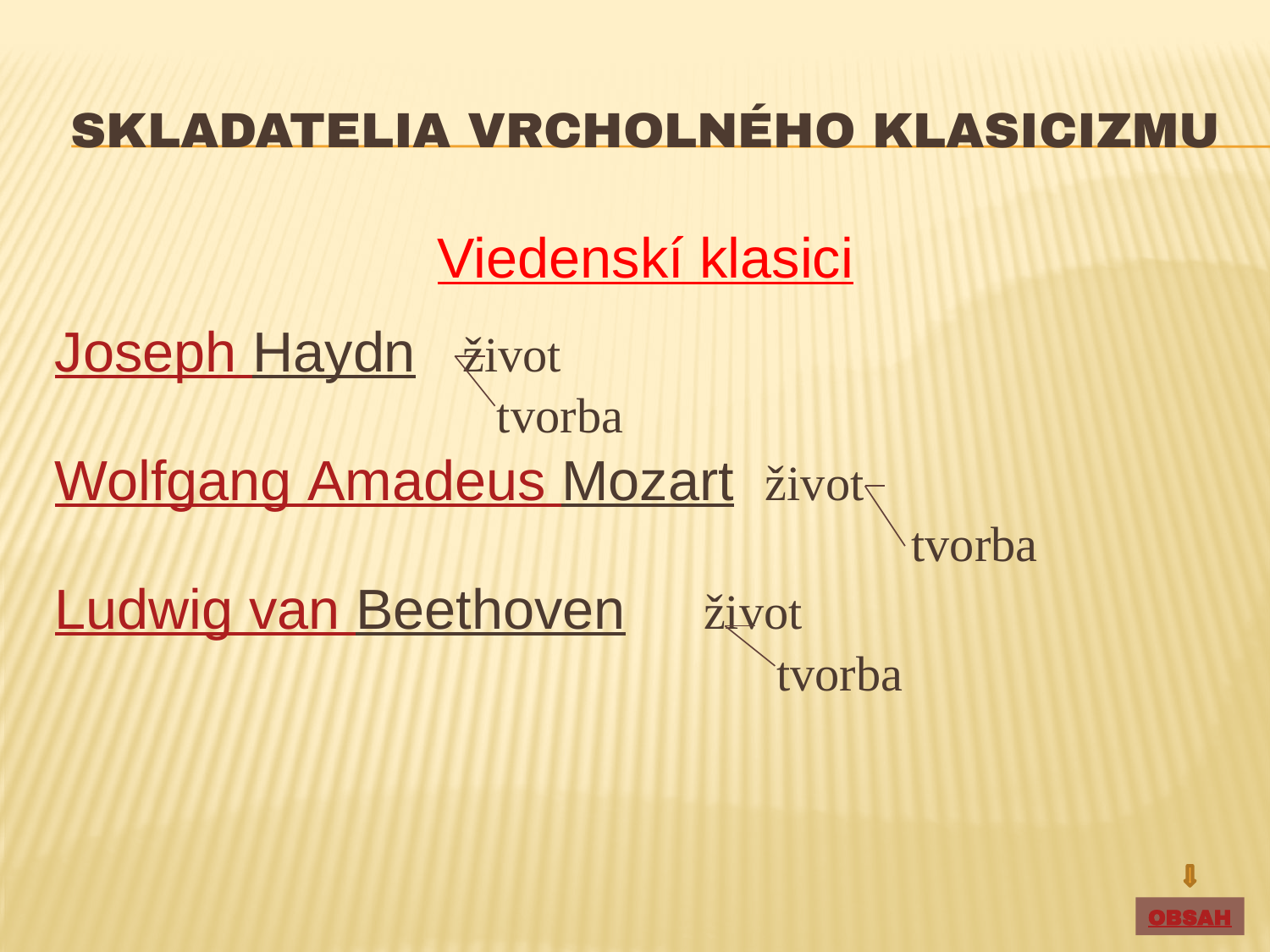

# Skladatelia vrcholného klasicizmu
Viedenskí klasici

Joseph Haydn   život
                                    tvorba
Wolfgang Amadeus Mozart  život
                               tvorba
Ludwig van Beethoven     život
                    tvorba

OBSAH